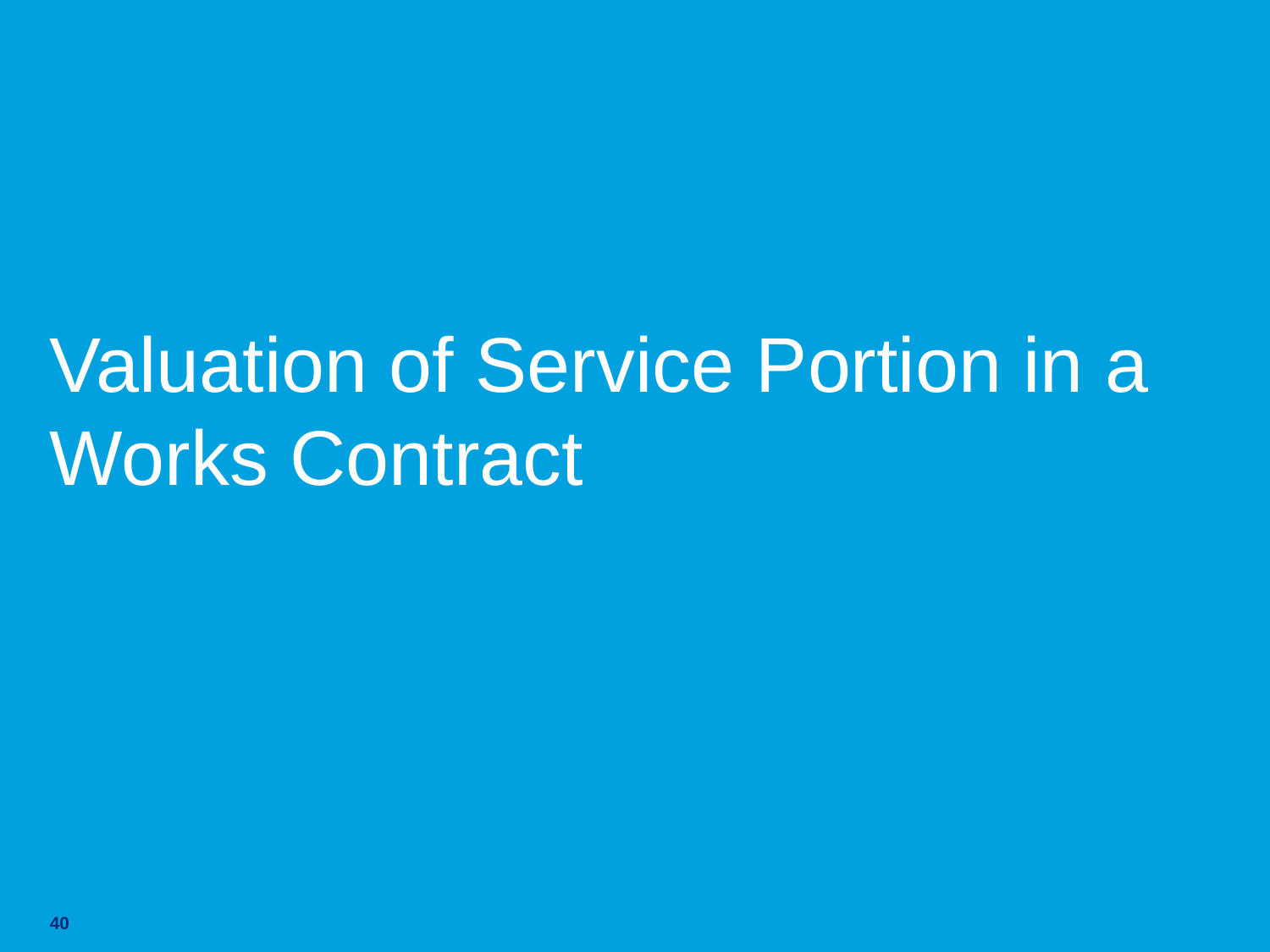

# Valuation of Service Portion in a Works Contract
40